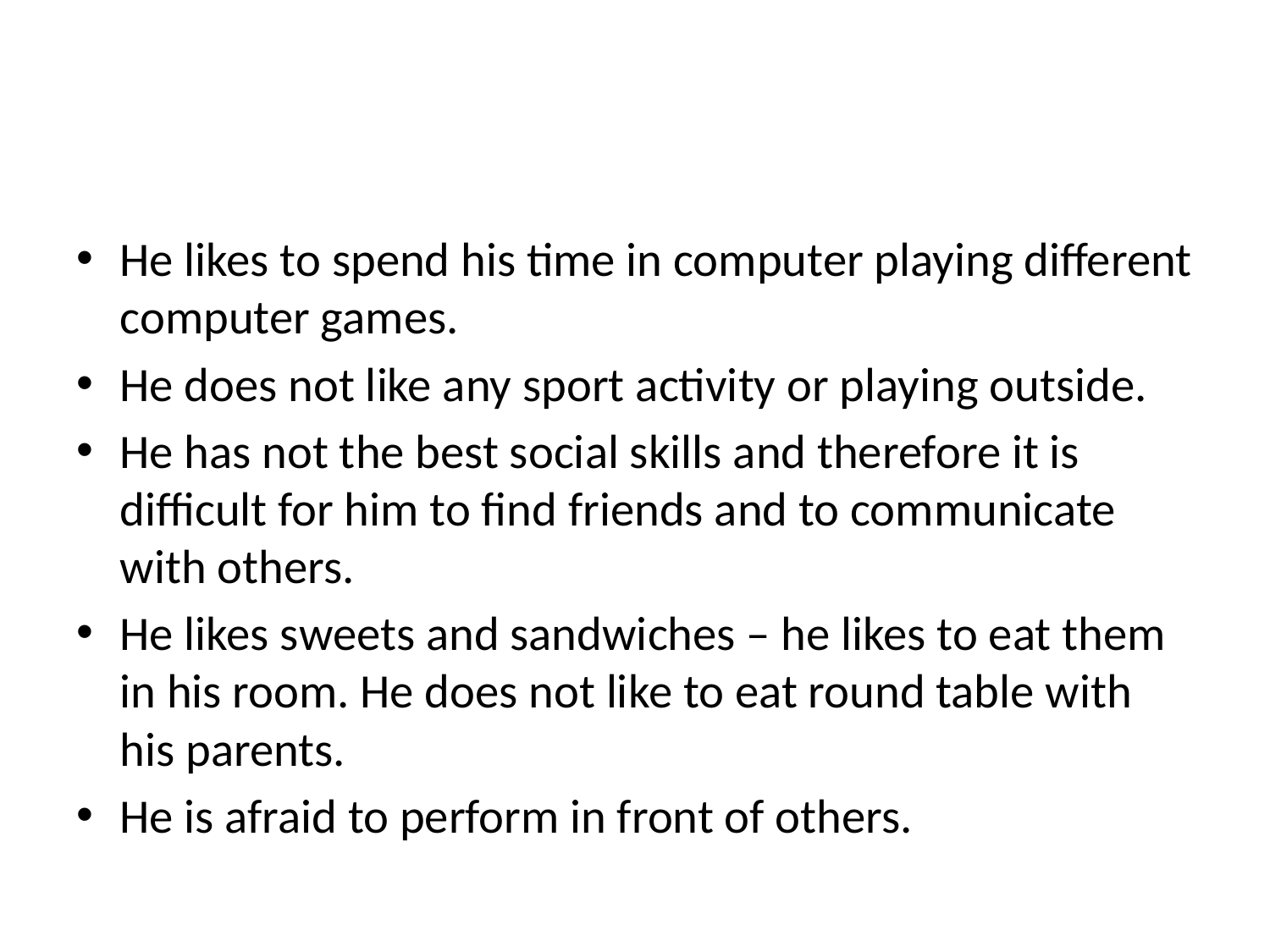

#
He likes to spend his time in computer playing different computer games.
He does not like any sport activity or playing outside.
He has not the best social skills and therefore it is difficult for him to find friends and to communicate with others.
He likes sweets and sandwiches – he likes to eat them in his room. He does not like to eat round table with his parents.
He is afraid to perform in front of others.